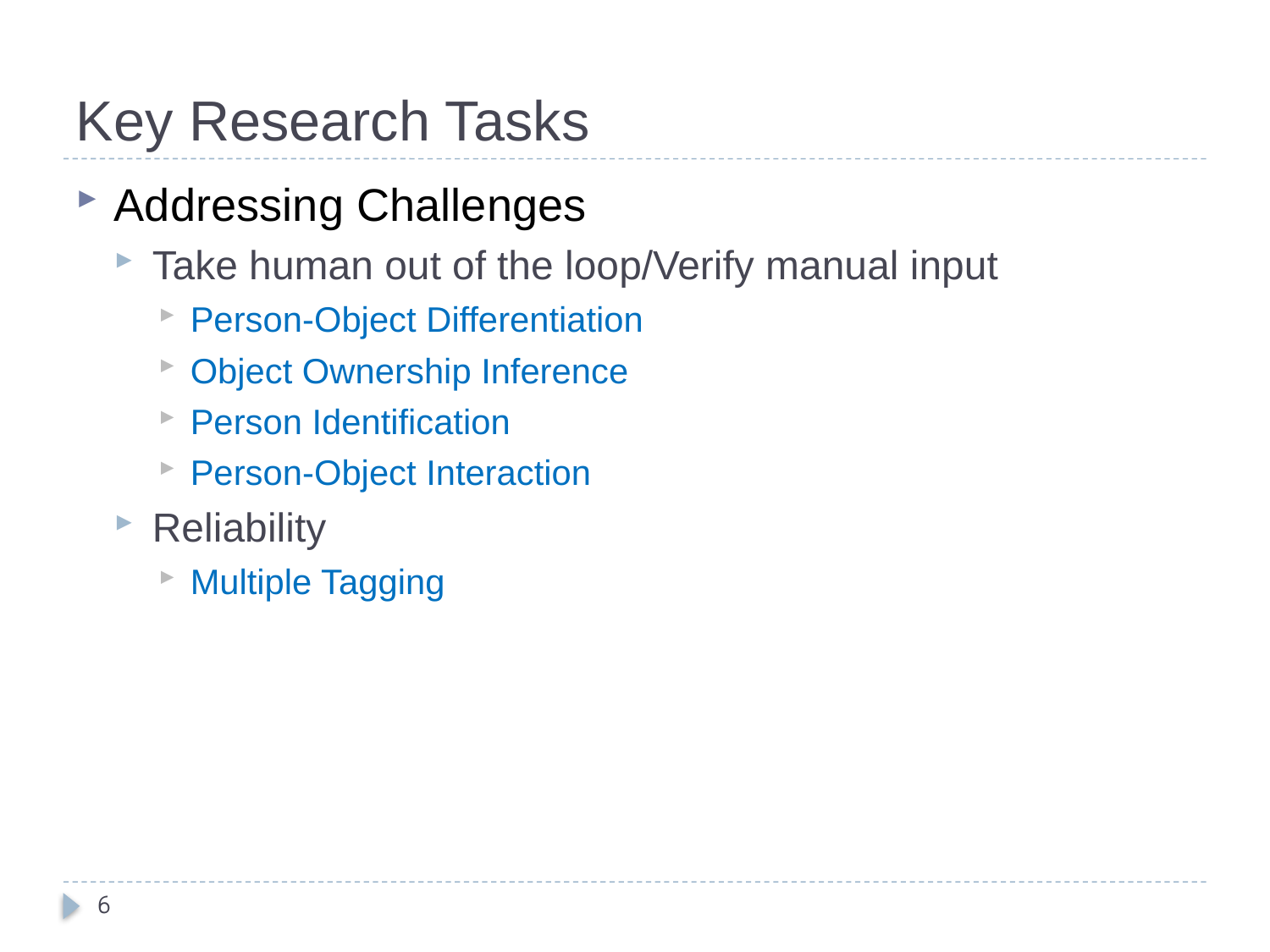

# Key Research Tasks
Addressing Challenges
Take human out of the loop/Verify manual input
Person-Object Differentiation
Object Ownership Inference
Person Identification
Person-Object Interaction
Reliability
Multiple Tagging

6